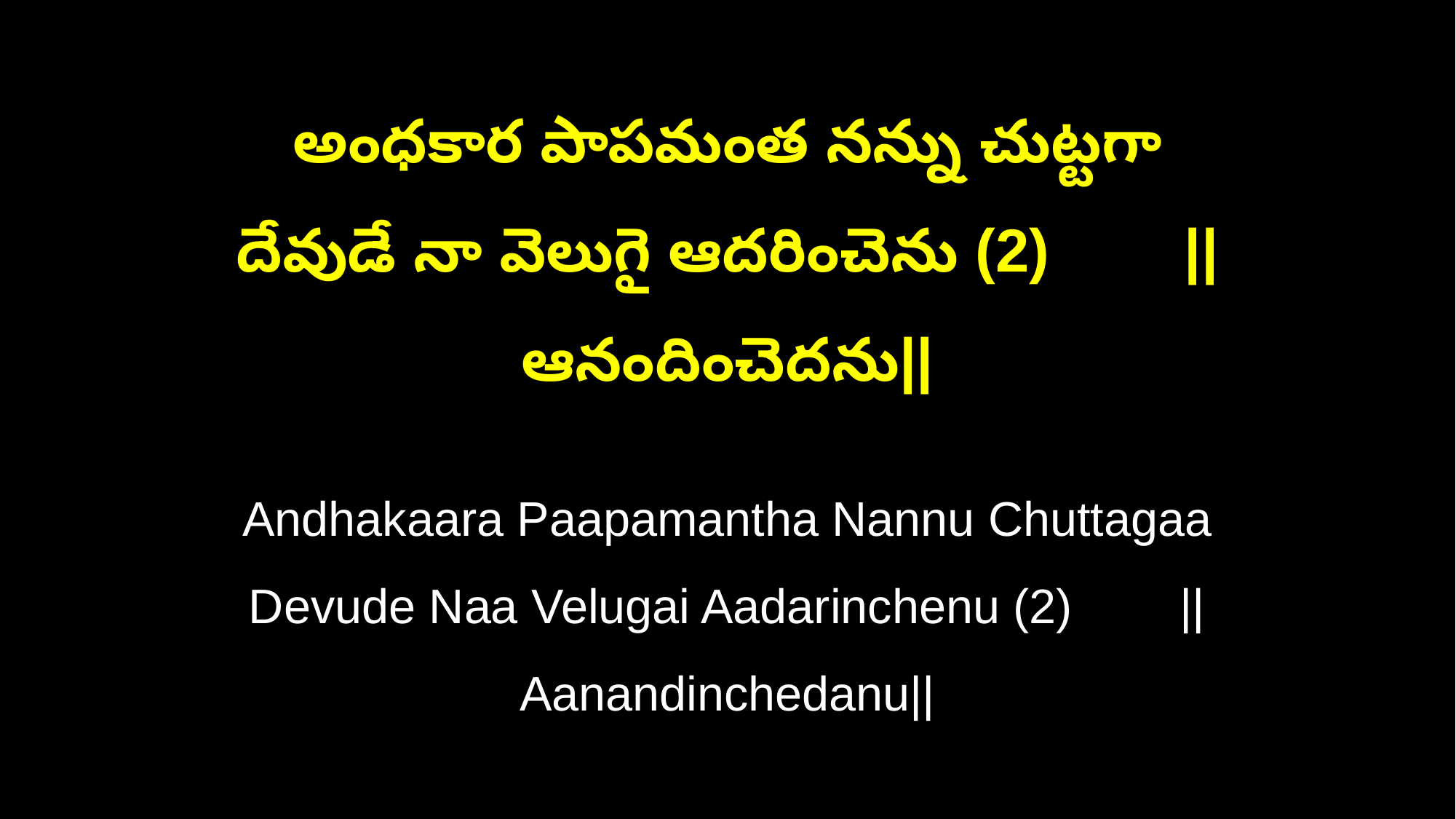

అంధకార పాపమంత నన్ను చుట్టగా
దేవుడే నా వెలుగై ఆదరించెను (2)        ||ఆనందించెదను||
Andhakaara Paapamantha Nannu Chuttagaa
Devude Naa Velugai Aadarinchenu (2)        ||Aanandinchedanu||